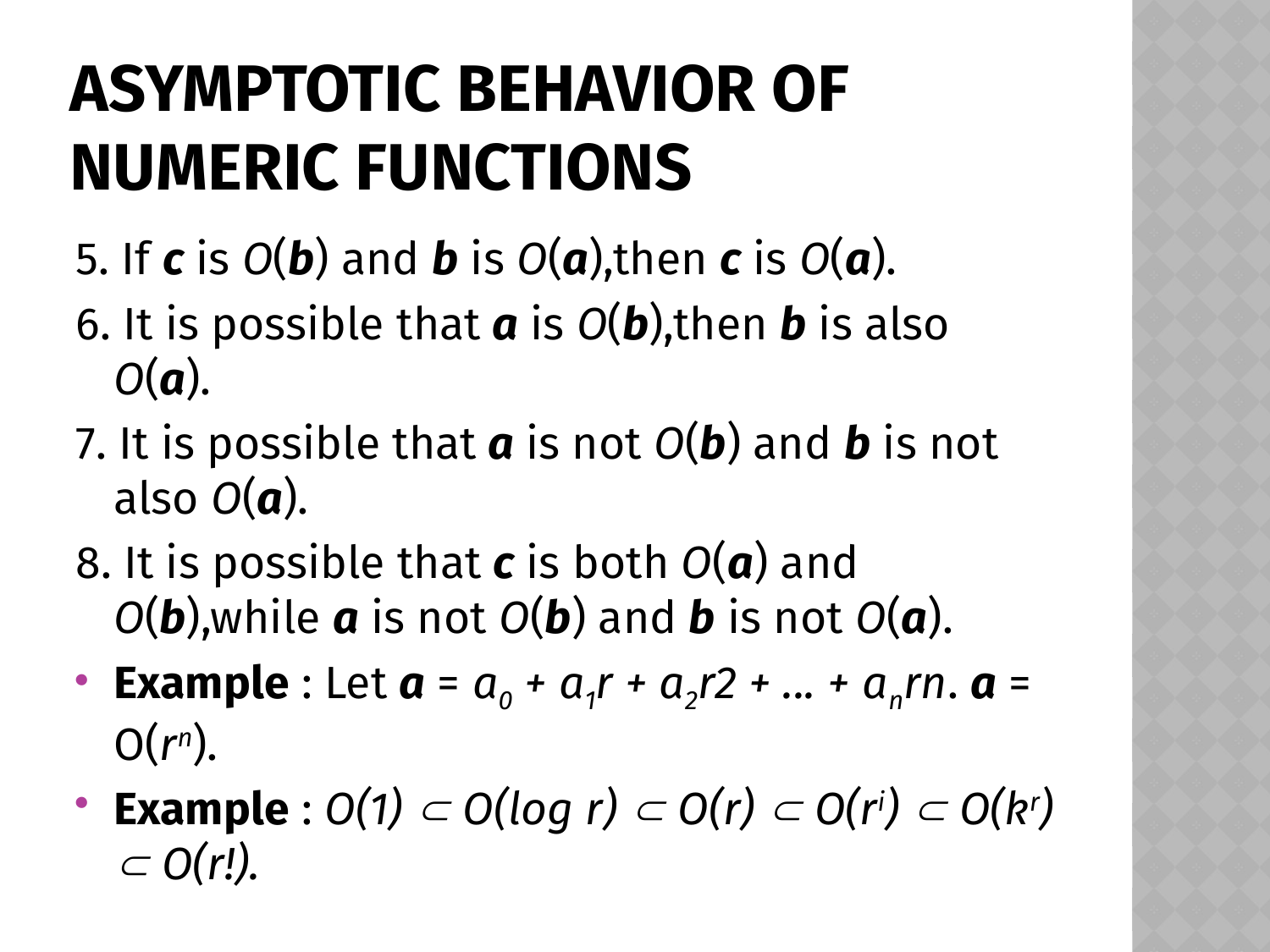

# Asymptotic Behavior of Numeric Functions
5. If c is O(b) and b is O(a),then c is O(a).
6. It is possible that a is O(b),then b is also O(a).
7. It is possible that a is not O(b) and b is not also O(a).
8. It is possible that c is both O(a) and O(b),while a is not O(b) and b is not O(a).
Example : Let a = a0 + a1r + a2r2 + ... + anrn. a = O(rn).
Example : O(1) ⊂ O(log r) ⊂ O(r) ⊂ O(ri) ⊂ O(kr) ⊂ O(r!).